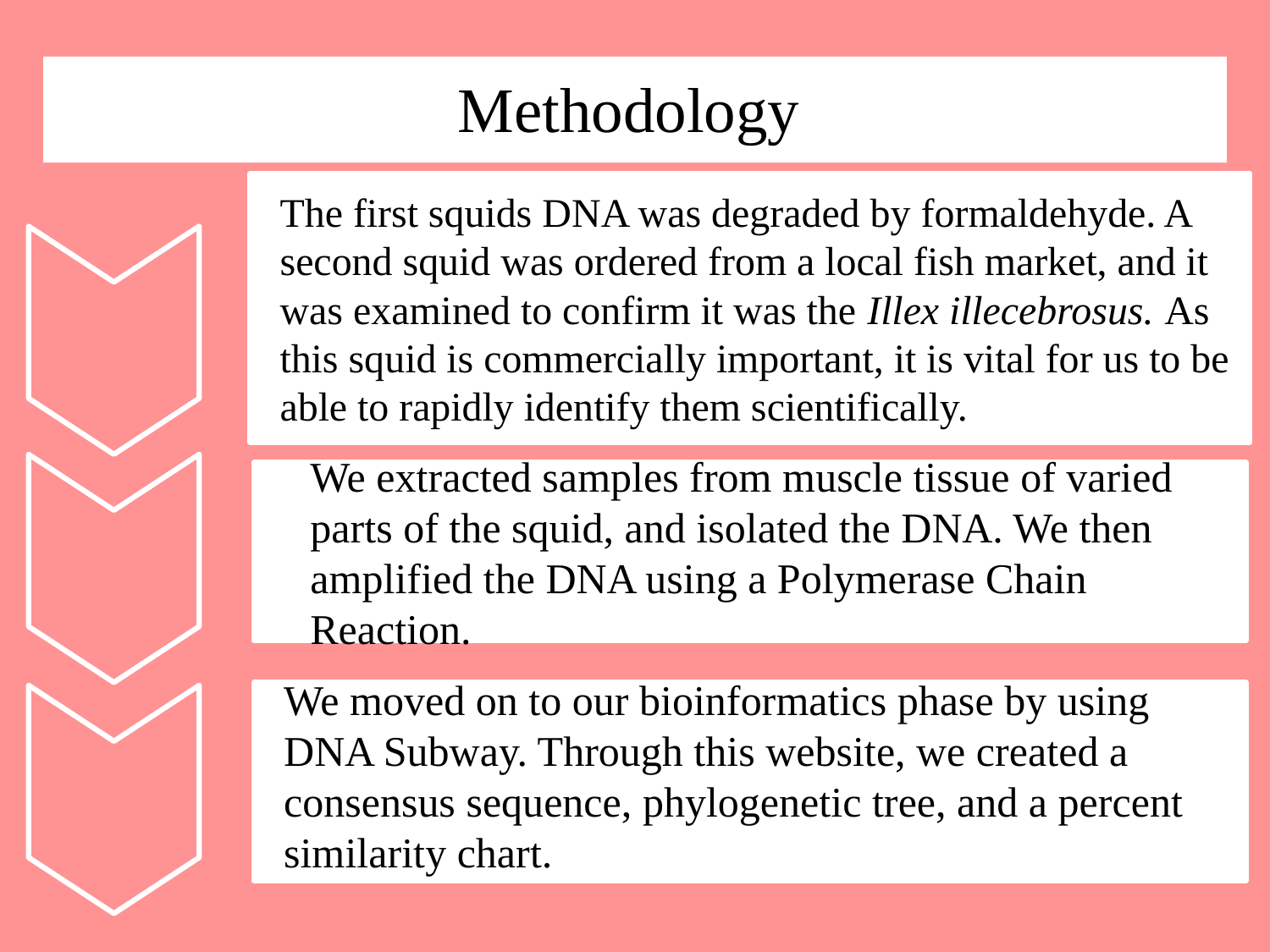

# Methodology
The first squids DNA was degraded by formaldehyde. A second squid was ordered from a local fish market, and it was examined to confirm it was the Illex illecebrosus. As this squid is commercially important, it is vital for us to be able to rapidly identify them scientifically.
We extracted samples from muscle tissue of varied parts of the squid, and isolated the DNA. We then amplified the DNA using a Polymerase Chain Reaction.

We moved on to our bioinformatics phase by using DNA Subway. Through this website, we created a consensus sequence, phylogenetic tree, and a percent similarity chart.